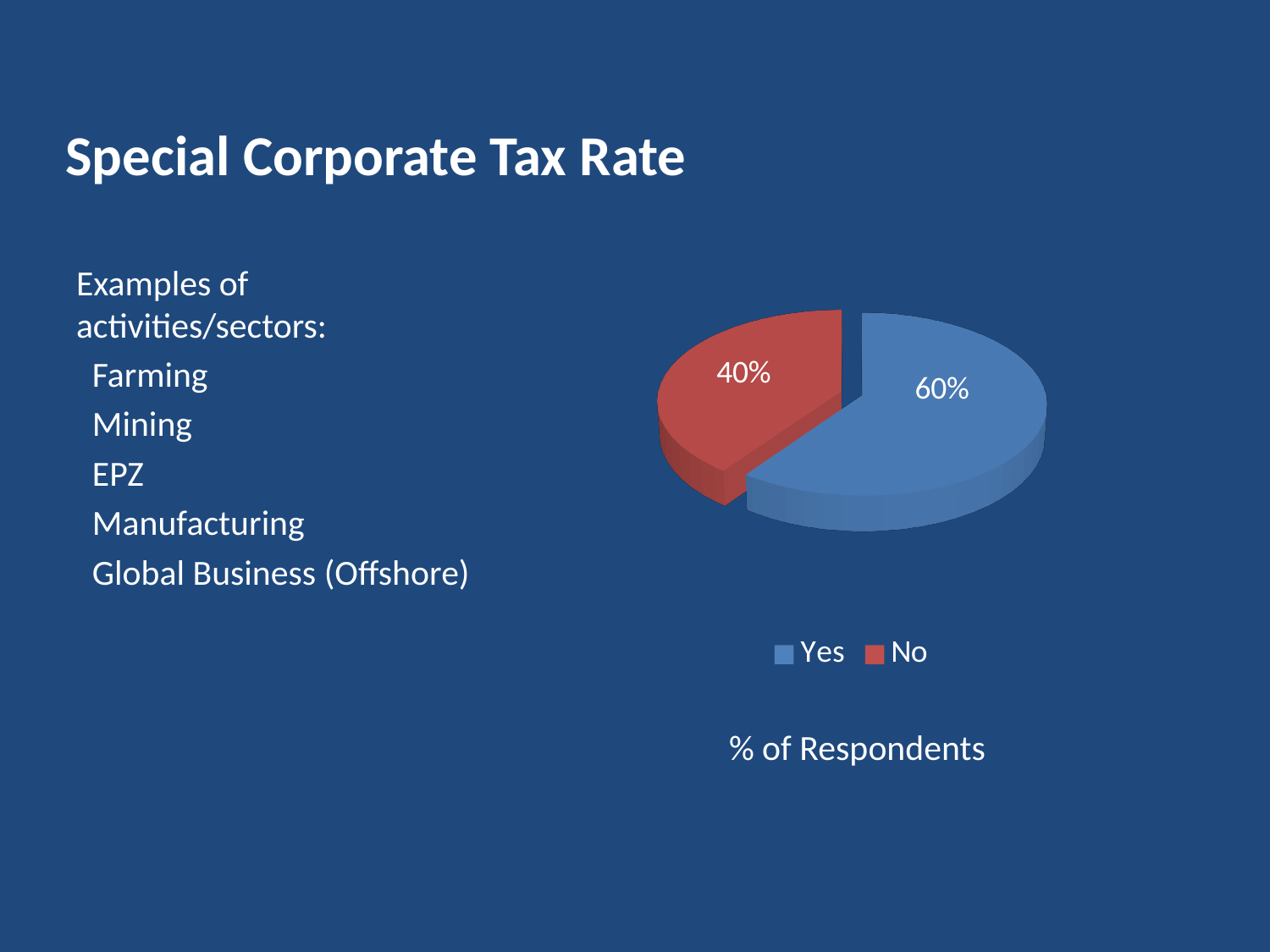

# Special Corporate Tax Rate

[unsupported chart]

Examples of activities/sectors:
  Farming
  Mining
  EPZ
  Manufacturing
  Global Business (Offshore)

% of Respondents